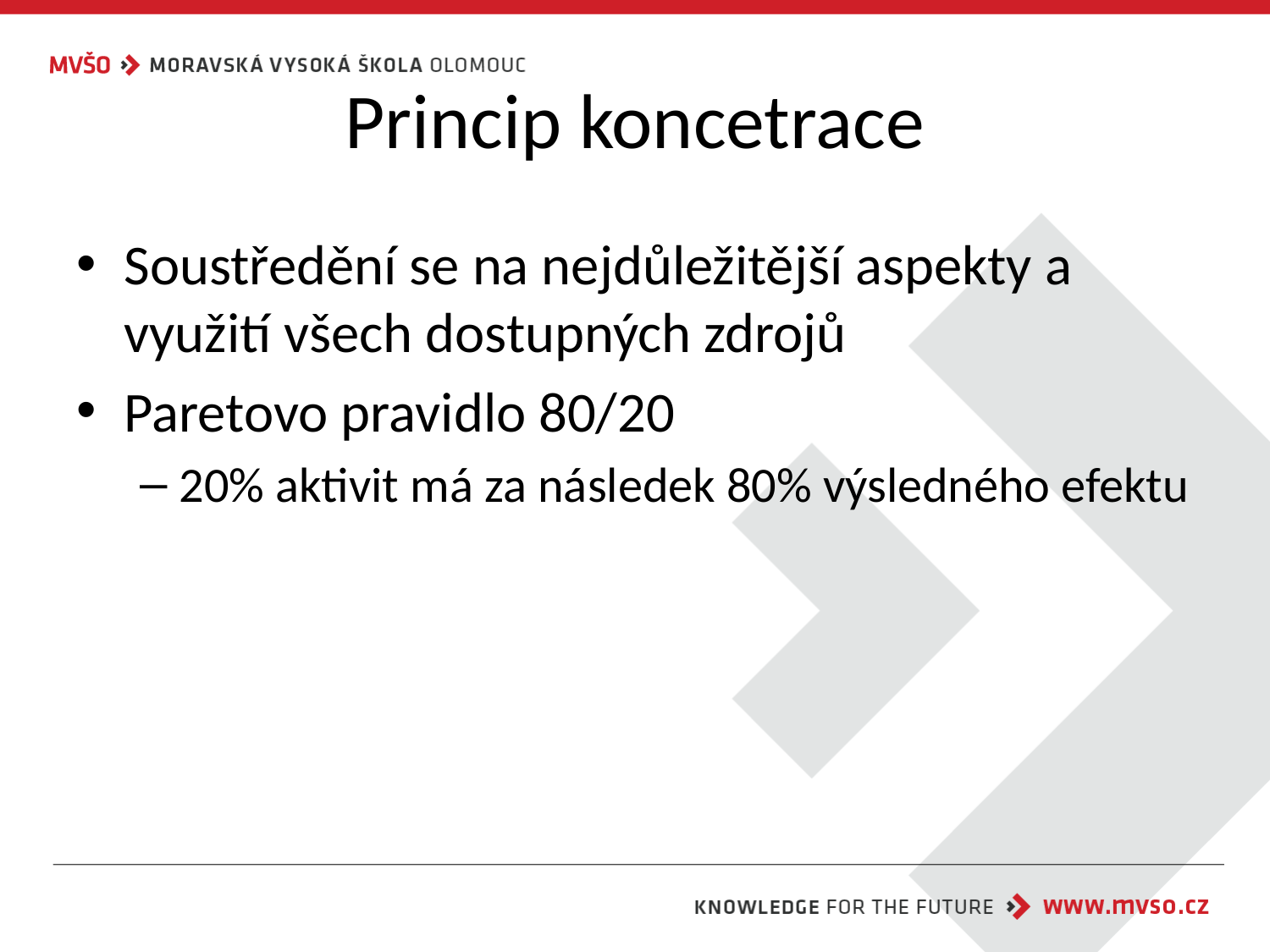

# Princip koncetrace
Soustředění se na nejdůležitější aspekty a využití všech dostupných zdrojů
Paretovo pravidlo 80/20
20% aktivit má za následek 80% výsledného efektu